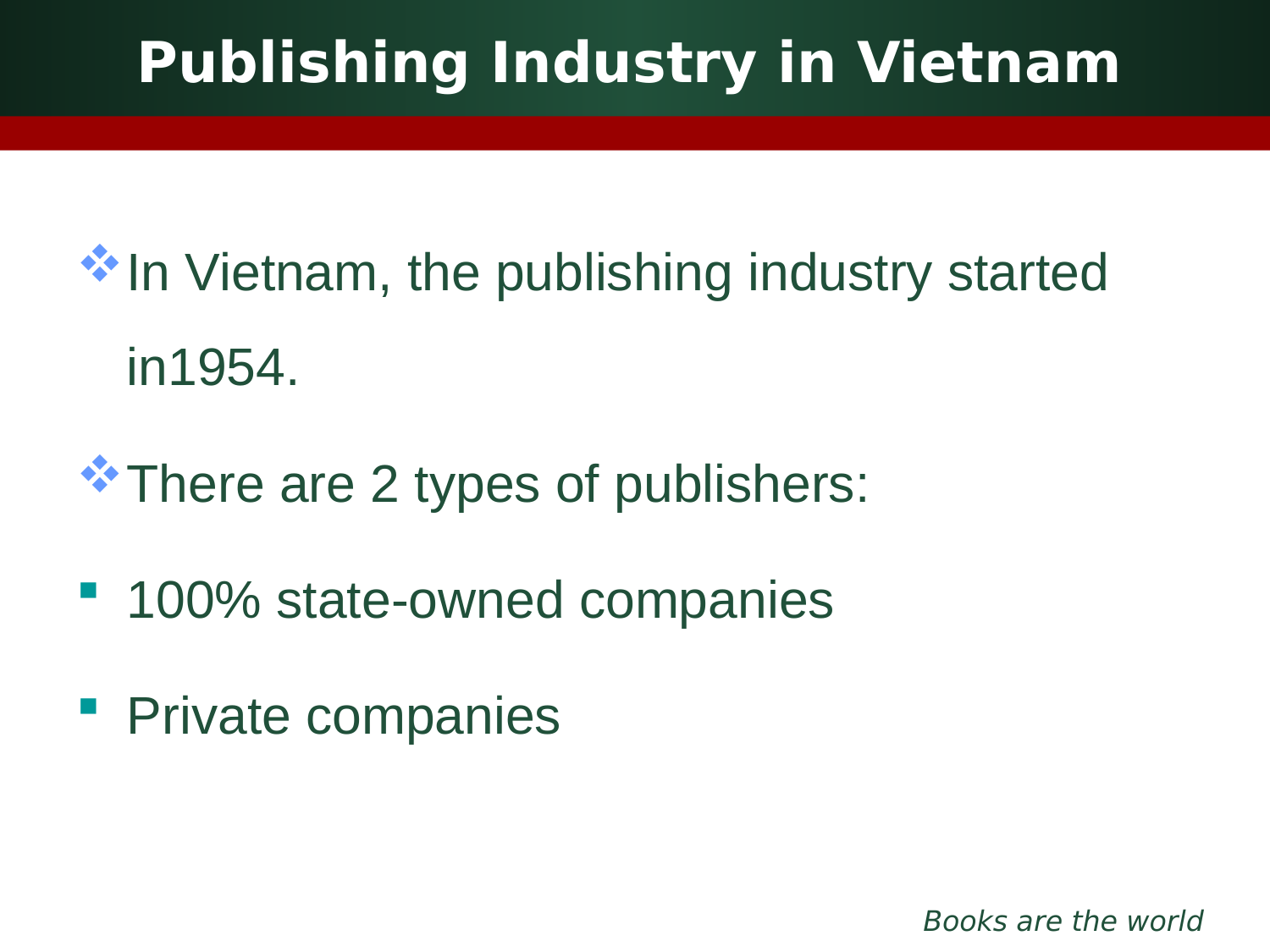

# Publishing Industry in Vietnam
In Vietnam, the publishing industry started in1954.
There are 2 types of publishers:
100% state-owned companies
Private companies
Books are the world